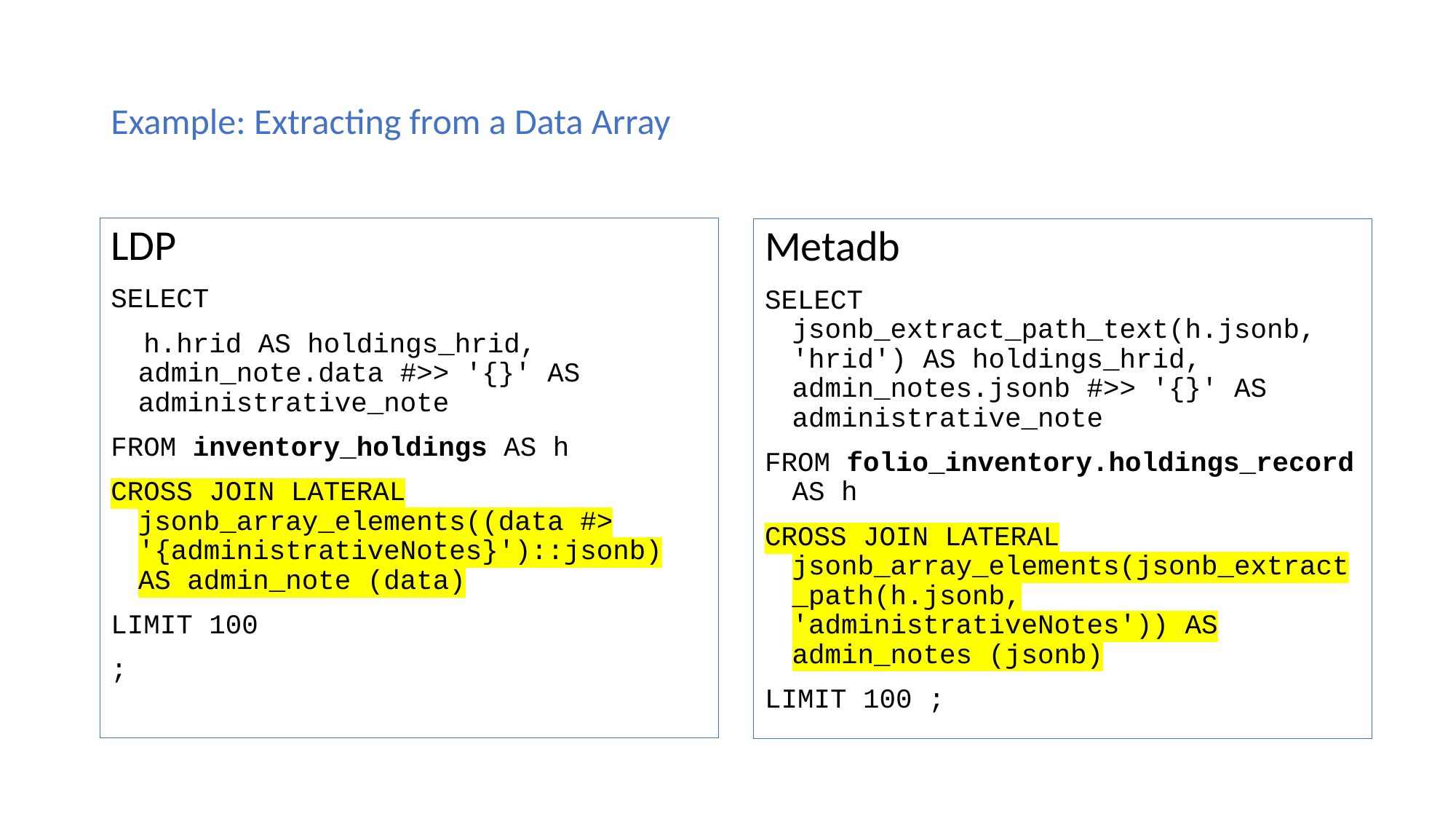

# Example: Extracting from a Data Array
LDP
SELECT
  h.hrid AS holdings_hrid,
admin_note.data #>> '{}' AS administrative_note
FROM inventory_holdings AS h
CROSS JOIN LATERAL jsonb_array_elements((data #> '{administrativeNotes}')::jsonb) AS admin_note (data)
LIMIT 100
;

Metadb
SELECT jsonb_extract_path_text(h.jsonb, 'hrid') AS holdings_hrid, admin_notes.jsonb #>> '{}' AS administrative_note
FROM folio_inventory.holdings_record AS h
CROSS JOIN LATERAL jsonb_array_elements(jsonb_extract_path(h.jsonb, 'administrativeNotes')) AS admin_notes (jsonb)
LIMIT 100 ;